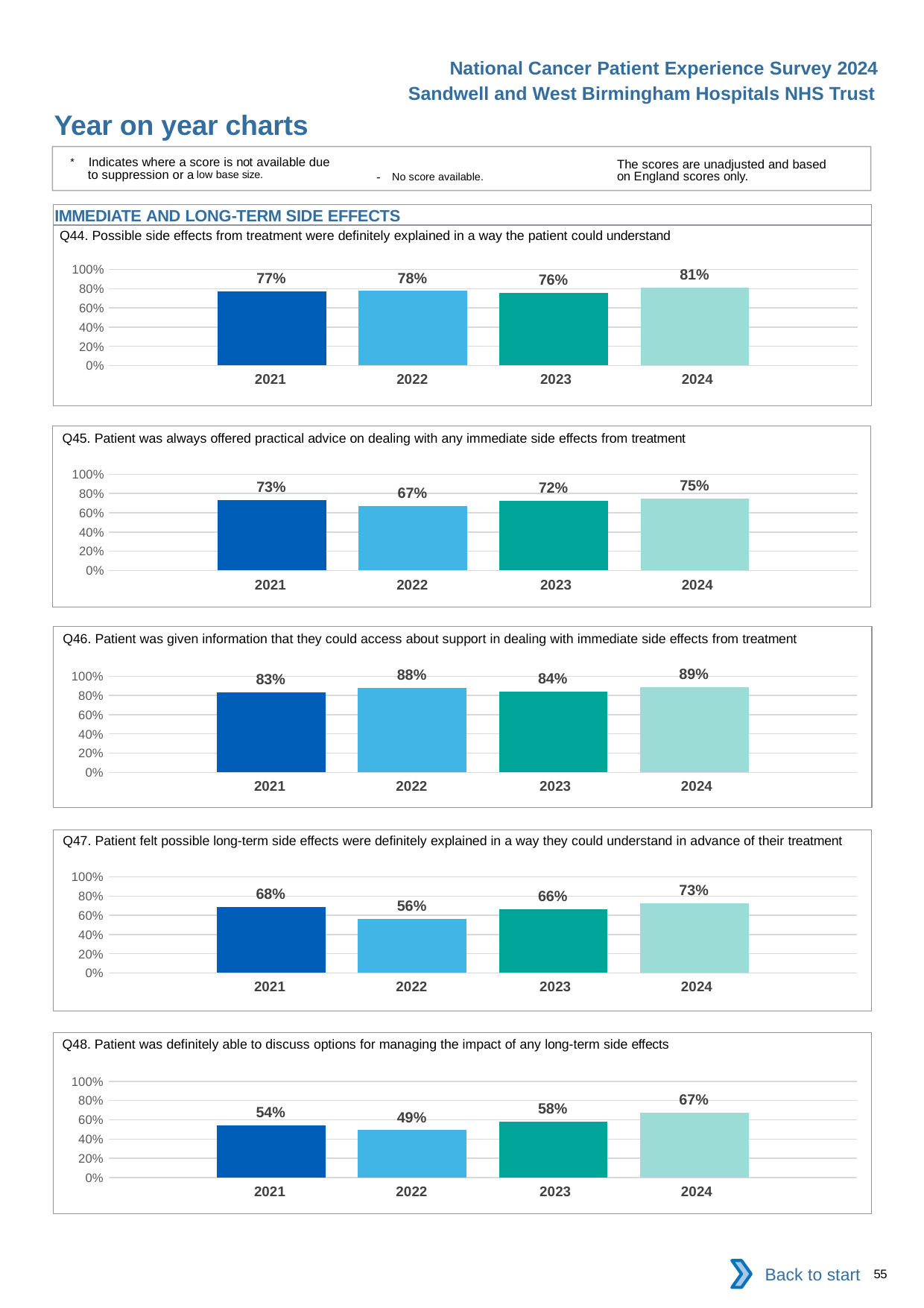

National Cancer Patient Experience Survey 2024
Sandwell and West Birmingham Hospitals NHS Trust
Year on year charts

*  Indicates where a score is not available due to suppression or a low base size.
The scores are unadjusted and based on England scores only.
- No score available.
IMMEDIATE AND LONG-TERM SIDE EFFECTS
Q44. Possible side effects from treatment were definitely explained in a way the patient could understand

### Chart

| Category | 2021 | 2022 | 2023 | 2024 |
|---|---|---|---|---|
| Category 1 | 0.7706422 | 0.7757009 | 0.7572254 | 0.8128342 |
| 2021 | 2022 | 2023 | 2024 |
| --- | --- | --- | --- |
Q45. Patient was always offered practical advice on dealing with any immediate side effects from treatment

### Chart

| Category | 2021 | 2022 | 2023 | 2024 |
|---|---|---|---|---|
| Category 1 | 0.7333333 | 0.6716418 | 0.724359 | 0.75 |
| 2021 | 2022 | 2023 | 2024 |
| --- | --- | --- | --- |
Q46. Patient was given information that they could access about support in dealing with immediate side effects from treatment

### Chart

| Category | 2021 | 2022 | 2023 | 2024 |
|---|---|---|---|---|
| Category 1 | 0.8342541 | 0.8757396 | 0.8382353 | 0.8888889 |
| 2021 | 2022 | 2023 | 2024 |
| --- | --- | --- | --- |
Q47. Patient felt possible long-term side effects were definitely explained in a way they could understand in advance of their treatment

### Chart

| Category | 2021 | 2022 | 2023 | 2024 |
|---|---|---|---|---|
| Category 1 | 0.6829268 | 0.5621891 | 0.6625767 | 0.726776 |
| 2021 | 2022 | 2023 | 2024 |
| --- | --- | --- | --- |
Q48. Patient was definitely able to discuss options for managing the impact of any long-term side effects

### Chart

| Category | 2021 | 2022 | 2023 | 2024 |
|---|---|---|---|---|
| Category 1 | 0.543956 | 0.4916201 | 0.5774648 | 0.6708861 |
| 2021 | 2022 | 2023 | 2024 |
| --- | --- | --- | --- |
Back to start

55